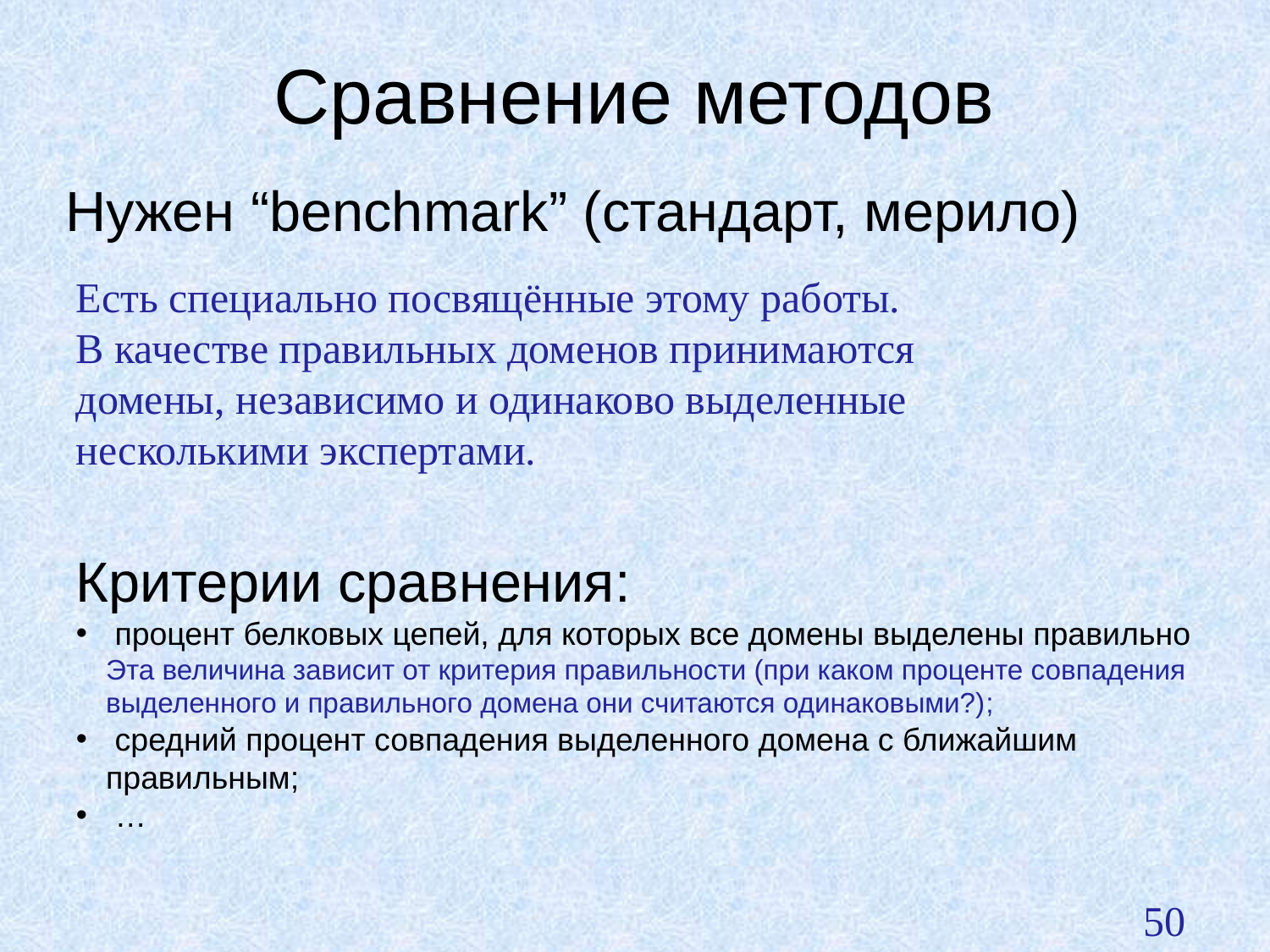

# Сравнение методов
Нужен “benchmark” (стандарт, мерило)
Есть специально посвящённые этому работы.
В качестве правильных доменов принимаются домены, независимо и одинаково выделенные несколькими экспертами.
Критерии сравнения:
 процент белковых цепей, для которых все домены выделены правильно
Эта величина зависит от критерия правильности (при каком проценте совпадения выделенного и правильного домена они считаются одинаковыми?);
 средний процент совпадения выделенного домена с ближайшим правильным;
 …